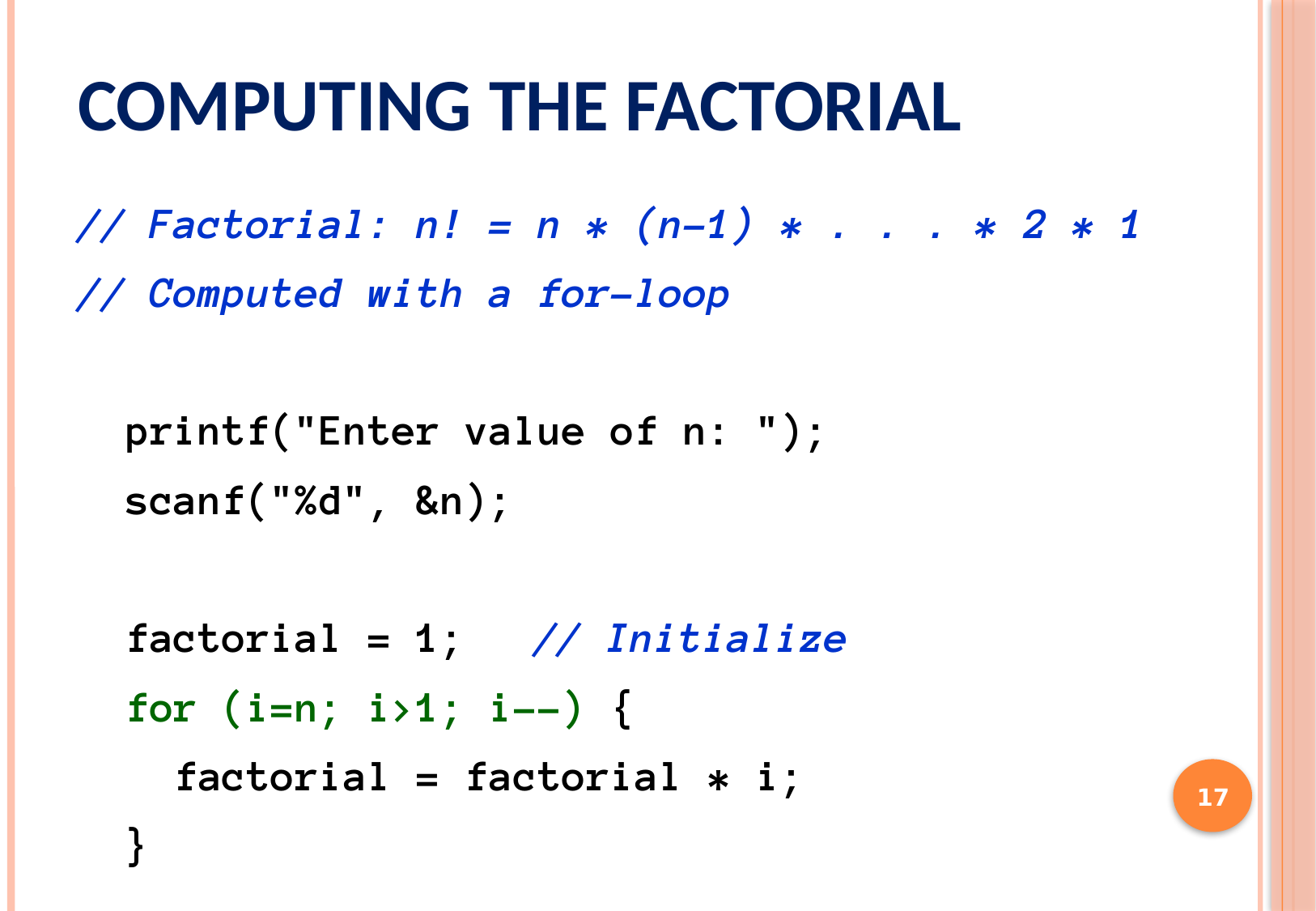

# Computing the Factorial
// Factorial: n! = n * (n-1) * . . . * 2 * 1
// Computed with a for-loop

  printf("Enter value of n: ");
  scanf("%d", &n);

  factorial = 1;	// Initialize
  for (i=n; i>1; i--) {
    factorial = factorial * i;
  }
17